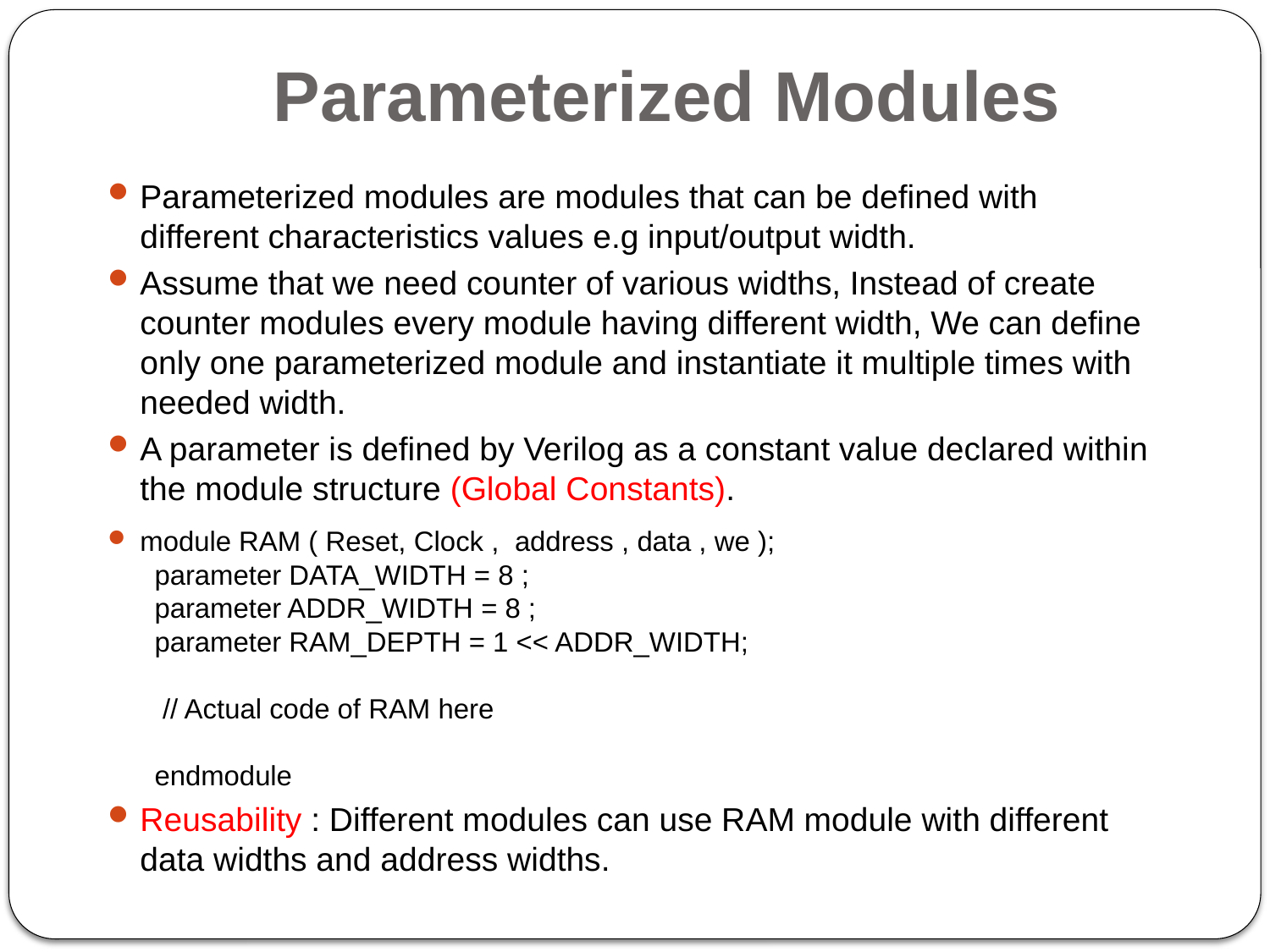

# Parameterized Modules
Parameterized modules are modules that can be defined with different characteristics values e.g input/output width.
Assume that we need counter of various widths, Instead of create counter modules every module having different width, We can define only one parameterized module and instantiate it multiple times with needed width.
A parameter is defined by Verilog as a constant value declared within the module structure (Global Constants).

module RAM ( Reset, Clock ,  address , data , we );
      parameter DATA_WIDTH = 8 ;
      parameter ADDR_WIDTH = 8 ;
      parameter RAM_DEPTH = 1 << ADDR_WIDTH;

       // Actual code of RAM here

      endmodule
Reusability : Different modules can use RAM module with different data widths and address widths.